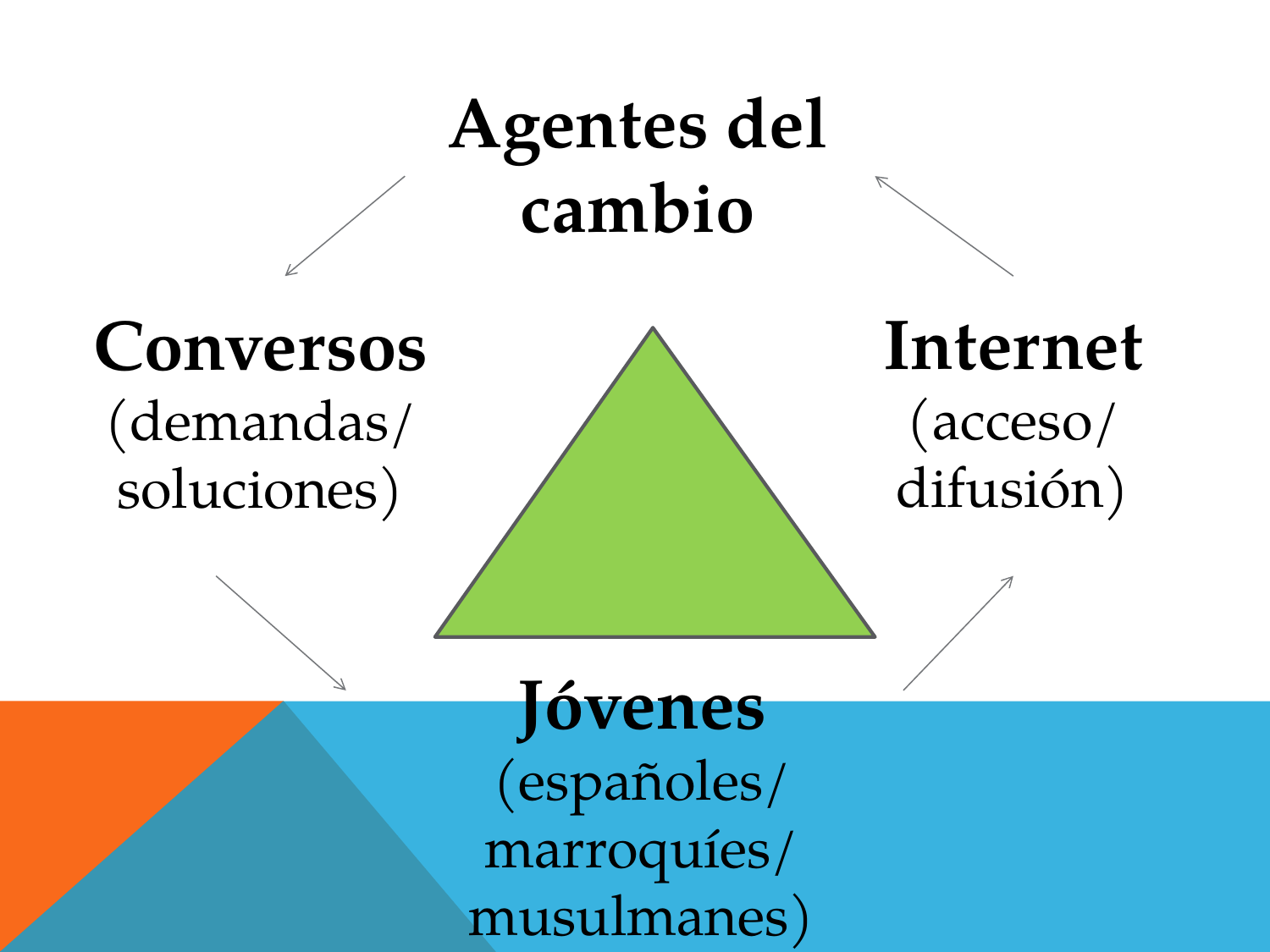

Agentes del cambio
Internet
(acceso/
difusión)
Conversos
(demandas/ soluciones)

Jóvenes
(españoles/marroquíes/musulmanes)